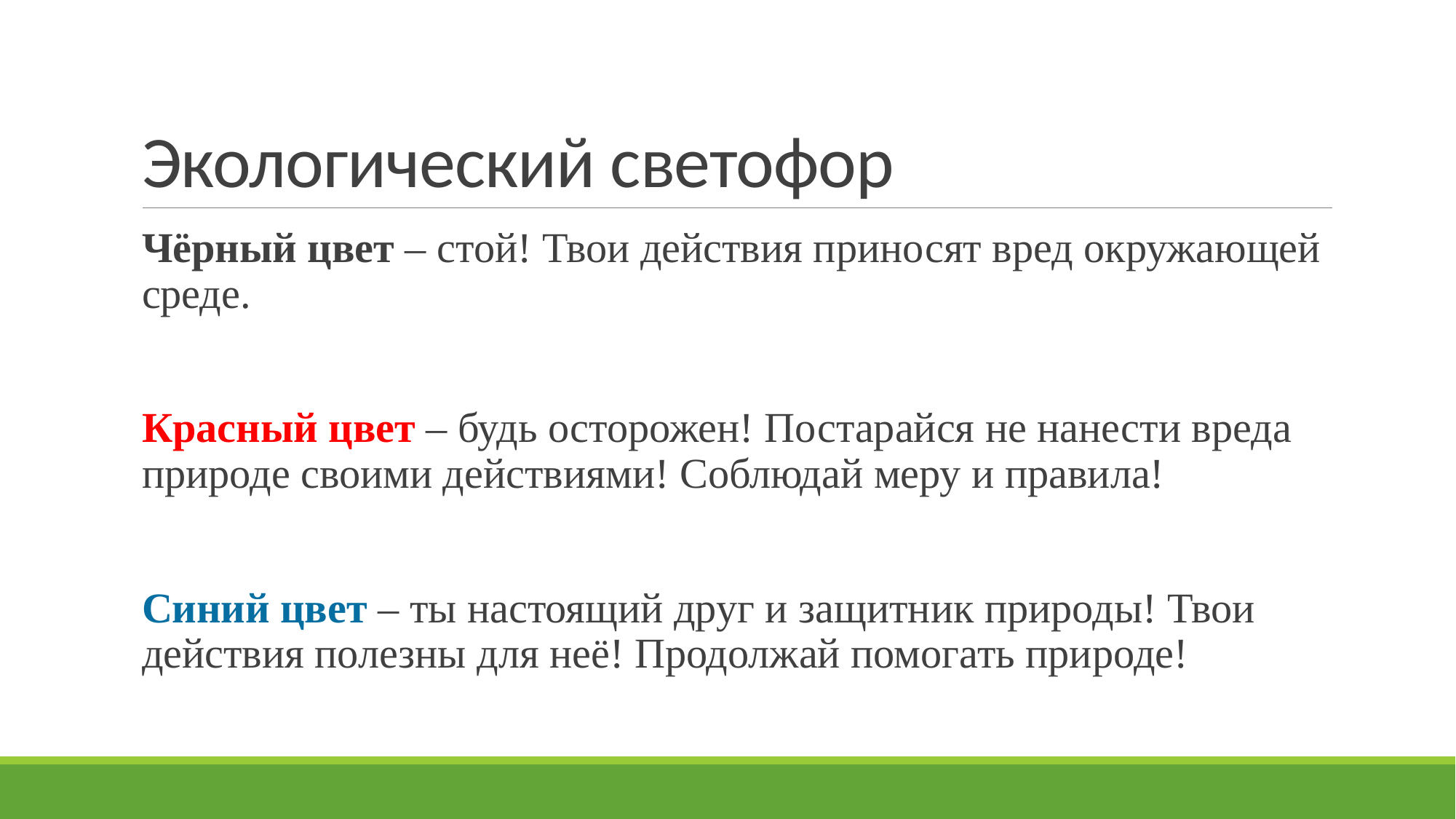

# Экологический светофор
Чёрный цвет – стой! Твои действия приносят вред окружающей среде.

Красный цвет – будь осторожен! Постарайся не нанести вреда природе своими действиями! Соблюдай меру и правила!

Синий цвет – ты настоящий друг и защитник природы! Твои действия полезны для неё! Продолжай помогать природе!